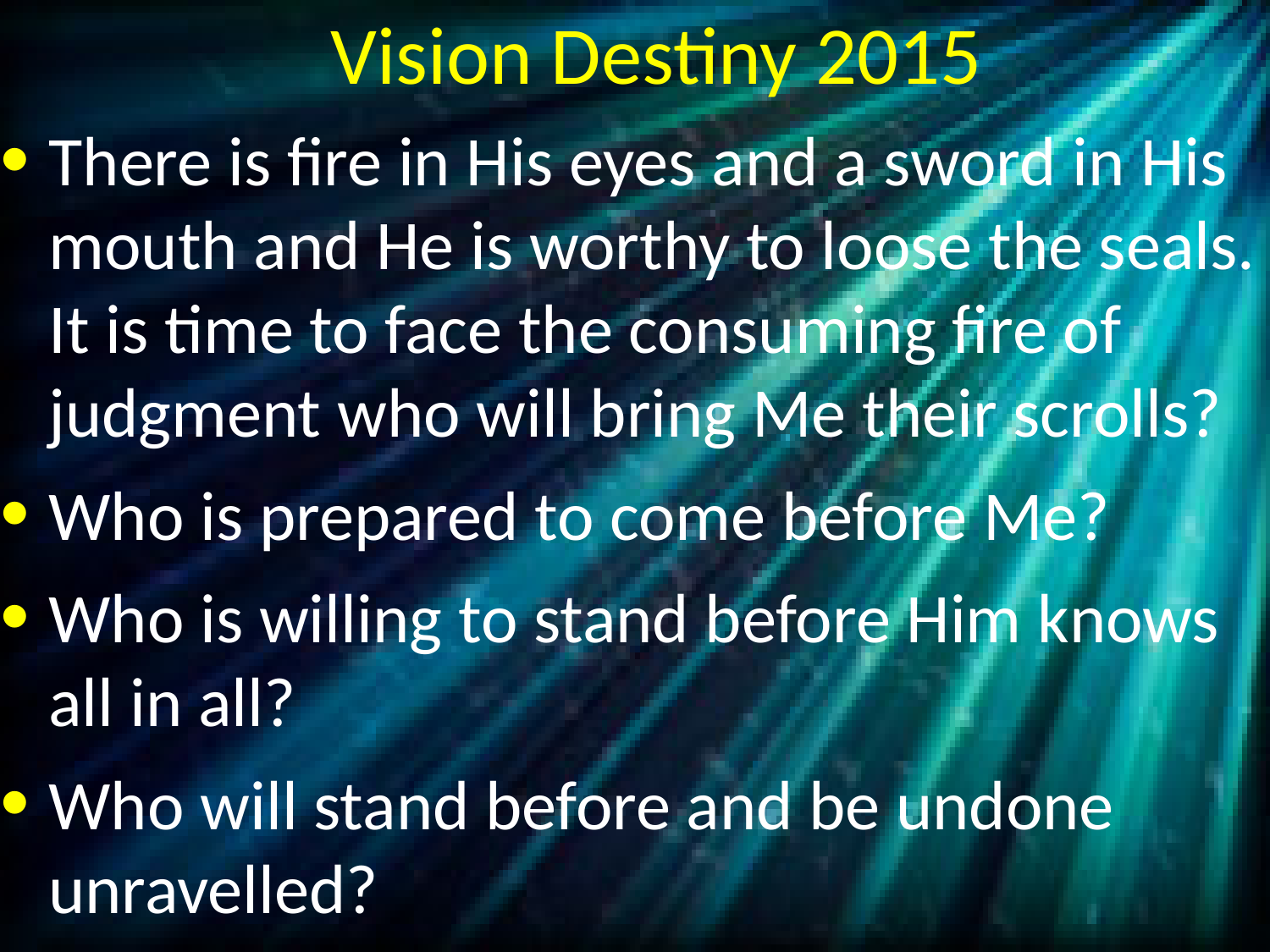

# Vision Destiny 2015
There is fire in His eyes and a sword in His mouth and He is worthy to loose the seals. It is time to face the consuming fire of judgment who will bring Me their scrolls?
Who is prepared to come before Me?
Who is willing to stand before Him knows all in all?
Who will stand before and be undone unravelled?